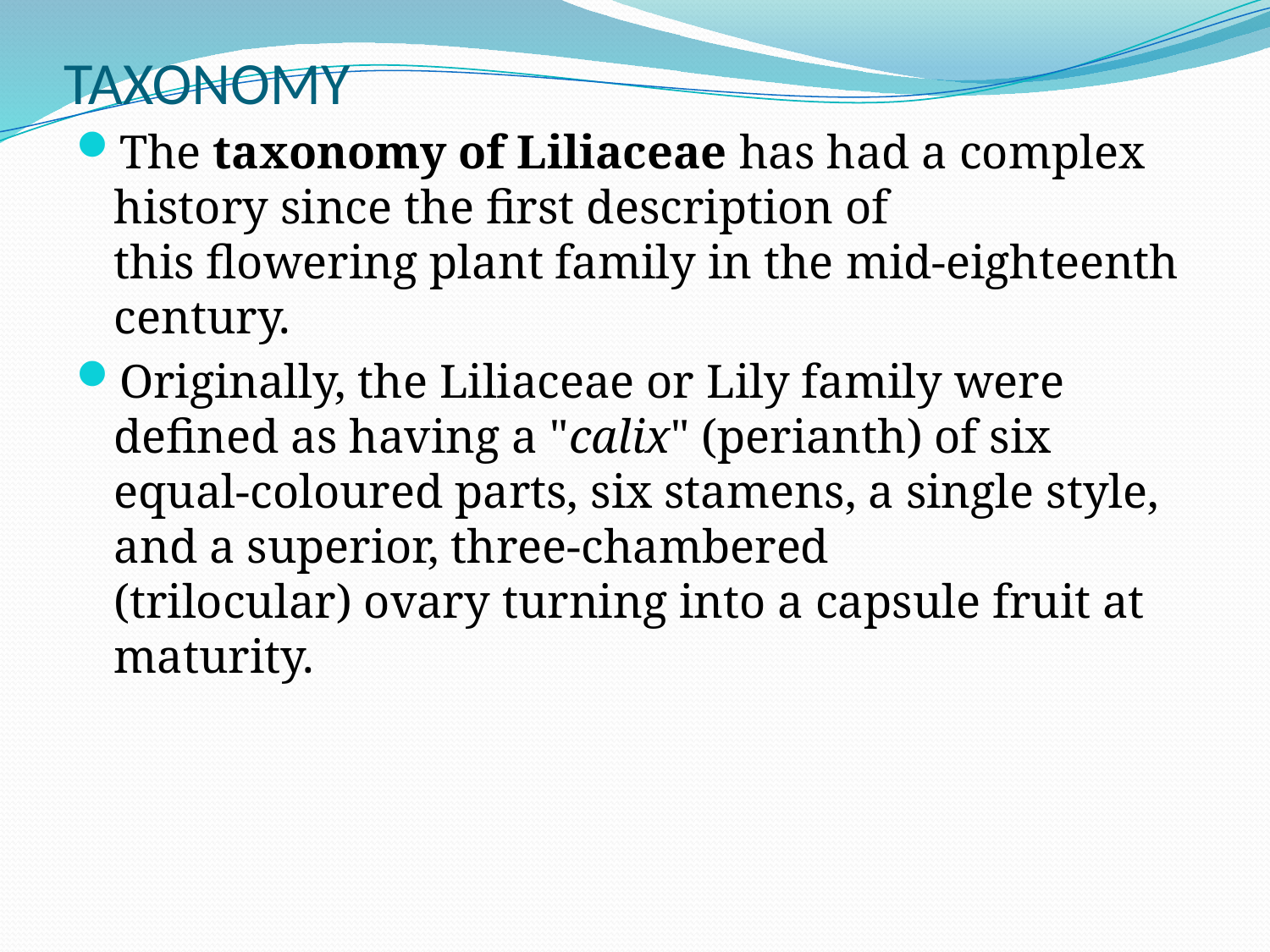

# TAXONOMY
The taxonomy of Liliaceae has had a complex history since the first description of this flowering plant family in the mid-eighteenth century.
Originally, the Liliaceae or Lily family were defined as having a "calix" (perianth) of six equal-coloured parts, six stamens, a single style, and a superior, three-chambered (trilocular) ovary turning into a capsule fruit at maturity.